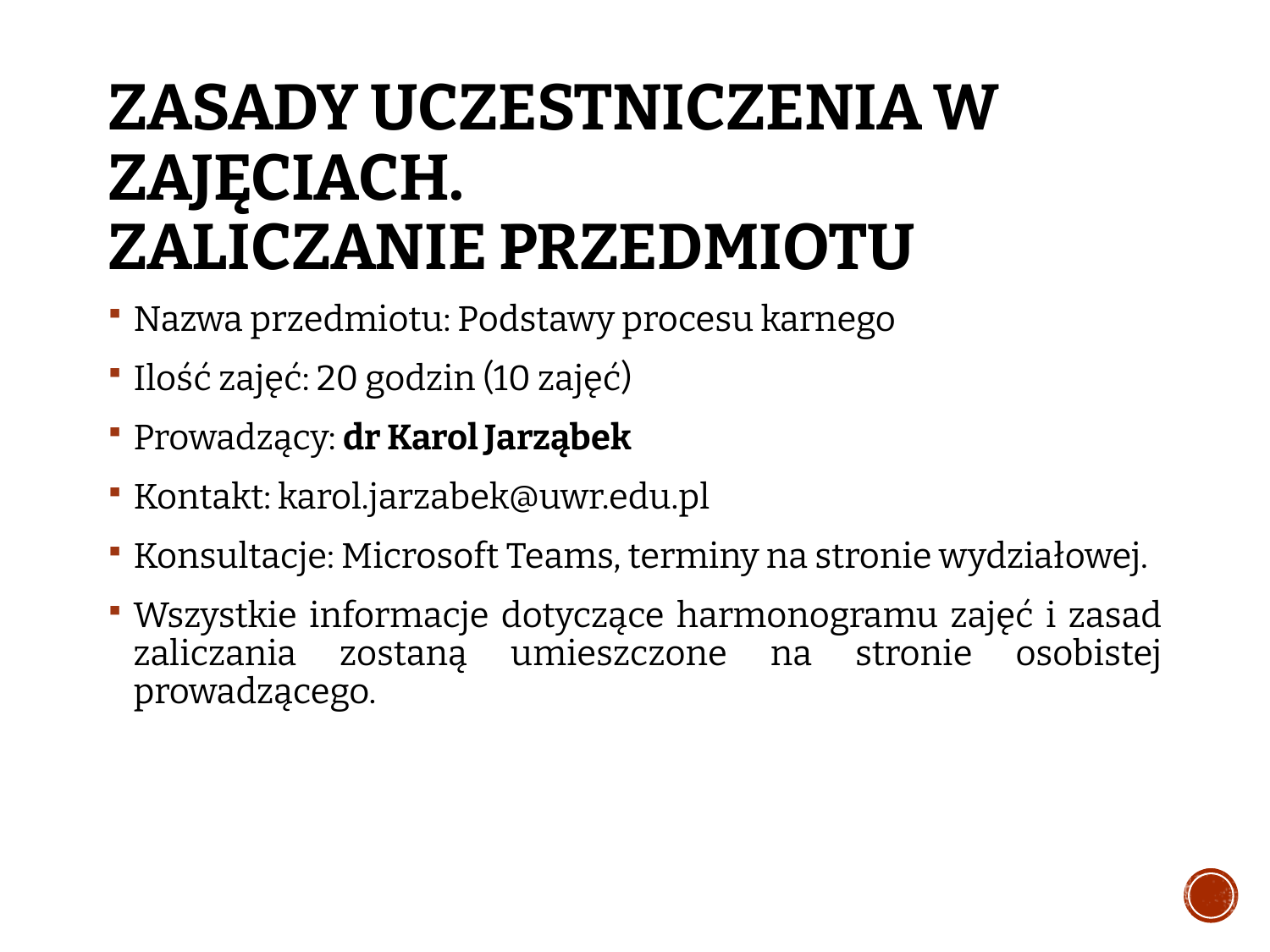

# Zasady uczestniczenia w zajęciach. Zaliczanie przedmiotu
Nazwa przedmiotu: Podstawy procesu karnego
Ilość zajęć: 20 godzin (10 zajęć)
Prowadzący: dr Karol Jarząbek
Kontakt: karol.jarzabek@uwr.edu.pl
Konsultacje: Microsoft Teams, terminy na stronie wydziałowej.
Wszystkie informacje dotyczące harmonogramu zajęć i zasad zaliczania zostaną umieszczone na stronie osobistej prowadzącego.